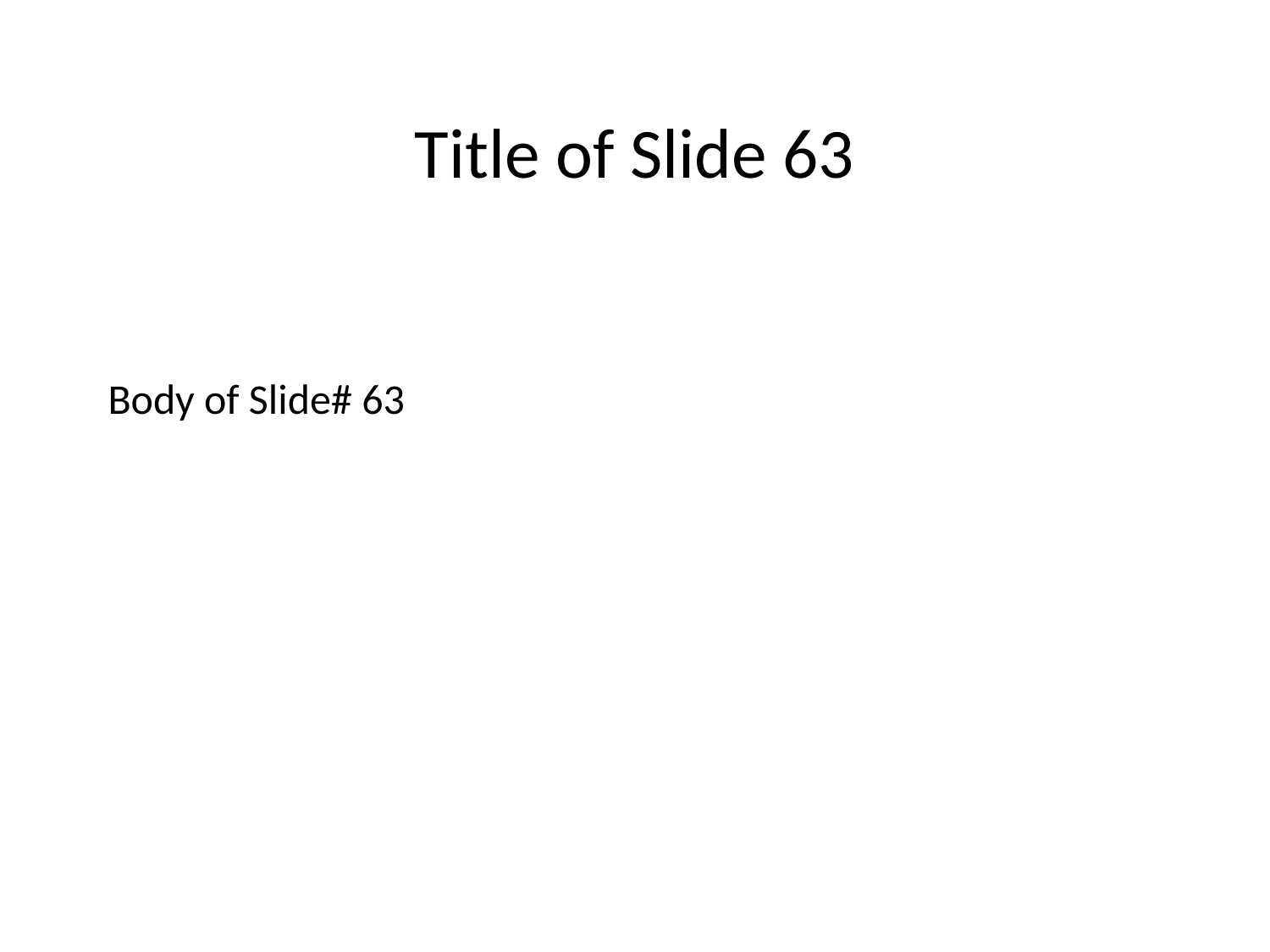

Title of Slide 63
# Body of Slide# 63